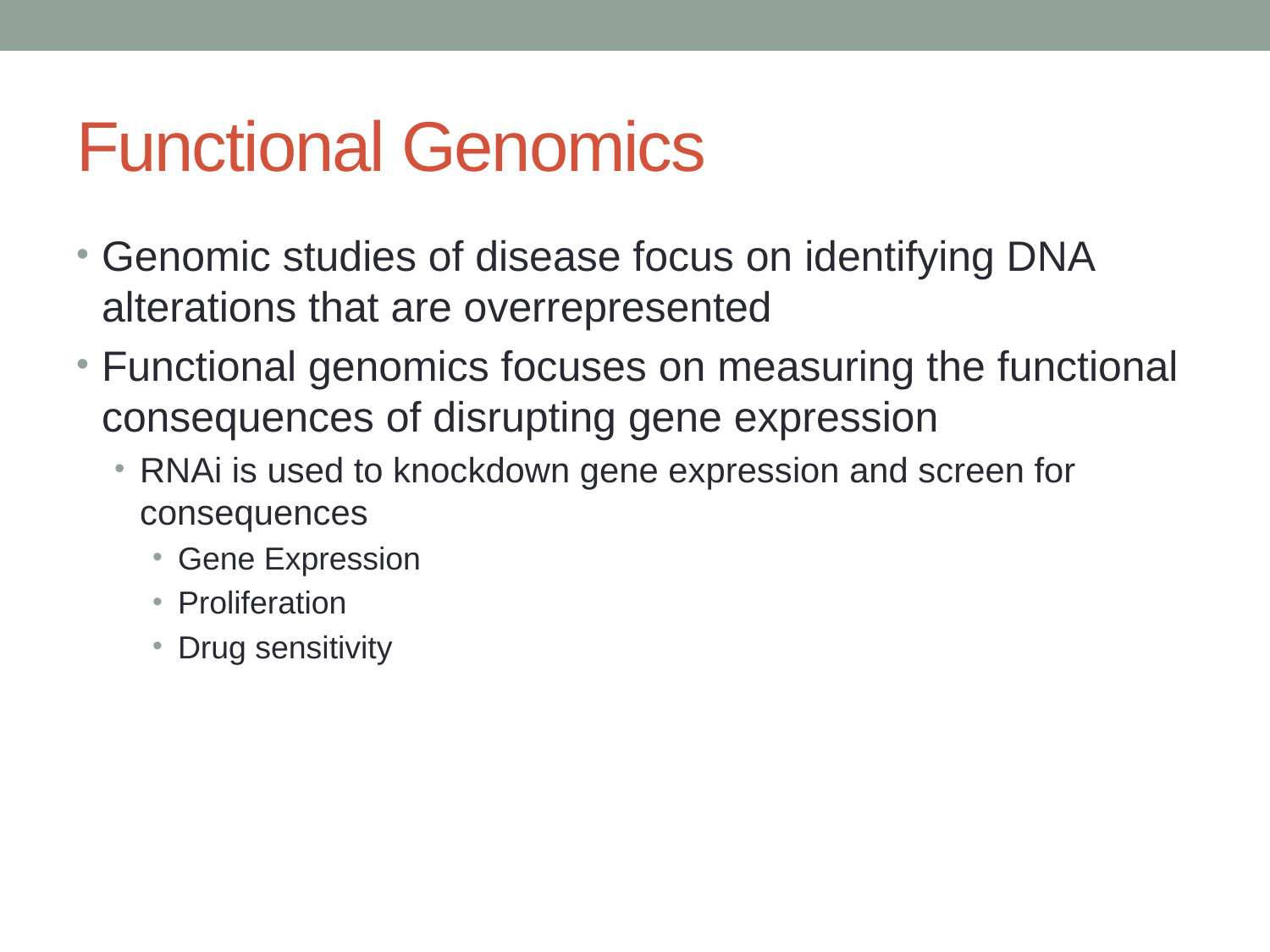

# Functional Genomics
Genomic studies of disease focus on identifying DNA alterations that are overrepresented
Functional genomics focuses on measuring the functional consequences of disrupting gene expression
RNAi is used to knockdown gene expression and screen for consequences
Gene Expression
Proliferation
Drug sensitivity